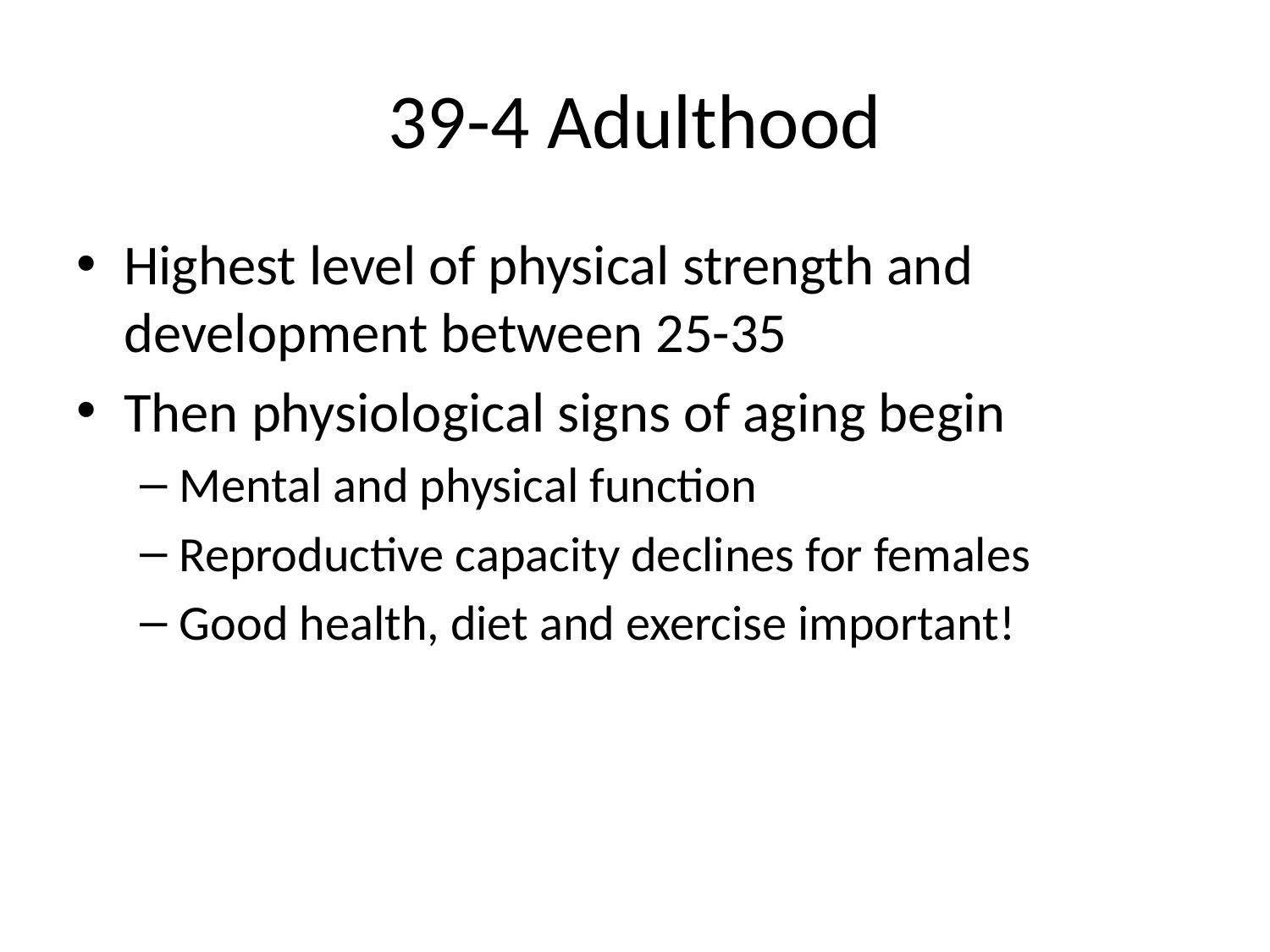

# 39-4 Adulthood
Highest level of physical strength and development between 25-35
Then physiological signs of aging begin
Mental and physical function
Reproductive capacity declines for females
Good health, diet and exercise important!